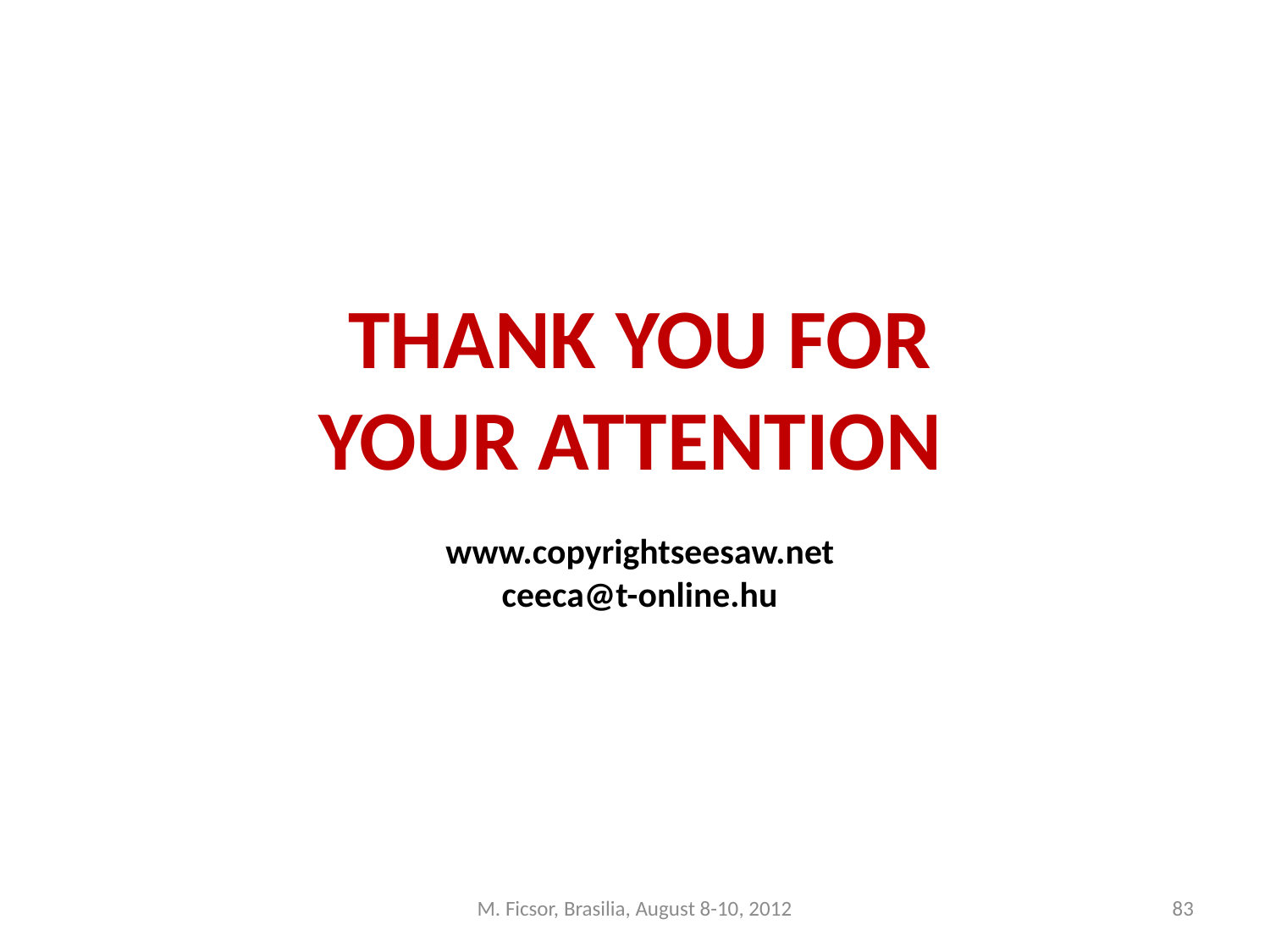

THANK YOU FOR
YOUR ATTENTION

www.copyrightseesaw.net
ceeca@t-online.hu

M. Ficsor, Brasilia, August 8-10, 2012
83